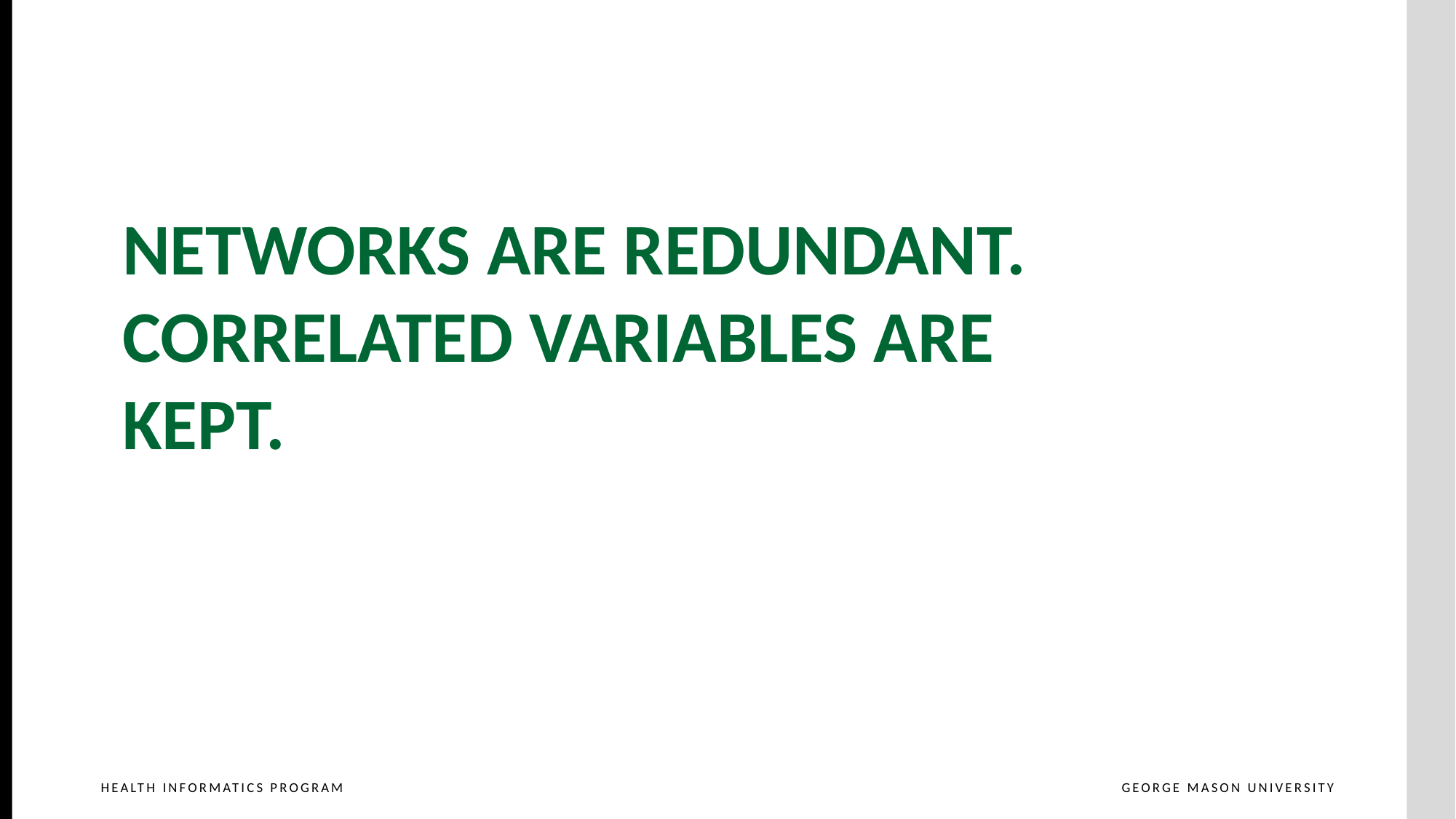

Networks are redundant.  Correlated variables are kept.